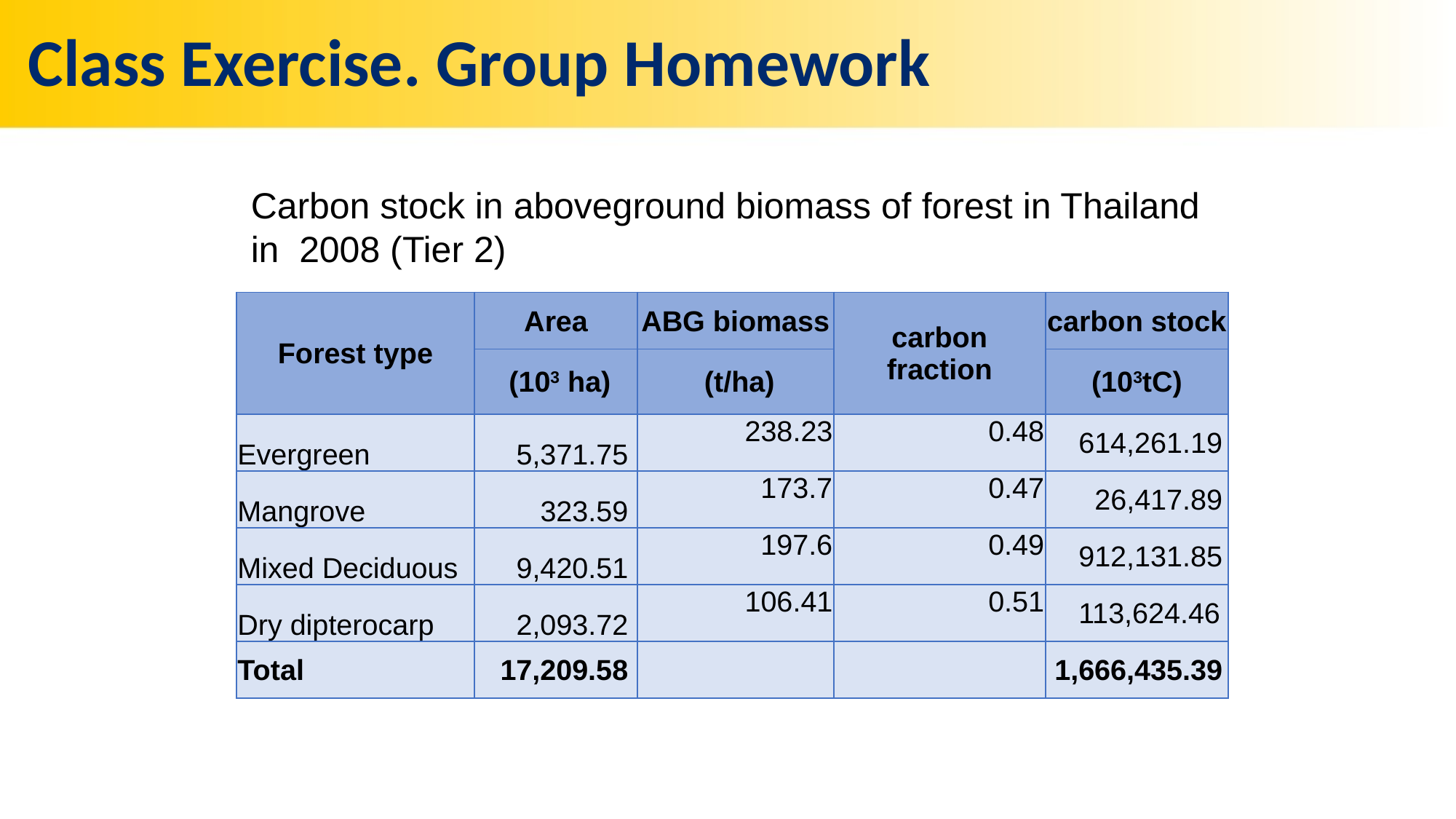

# Class Exercise. Group Homework
Carbon stock in aboveground biomass of forest in Thailand
in  2008 (Tier 2)
| Forest type | Area | ABG biomass | carbon fraction | carbon stock |
| --- | --- | --- | --- | --- |
|  | (103 ha) | (t/ha) |  | (103tC) |
| Evergreen | 5,371.75 | 238.23 | 0.48 | 614,261.19 |
| Mangrove | 323.59 | 173.7 | 0.47 | 26,417.89 |
| Mixed Deciduous | 9,420.51 | 197.6 | 0.49 | 912,131.85 |
| Dry dipterocarp | 2,093.72 | 106.41 | 0.51 | 113,624.46 |
| Total | 17,209.58 |  |  | 1,666,435.39 |